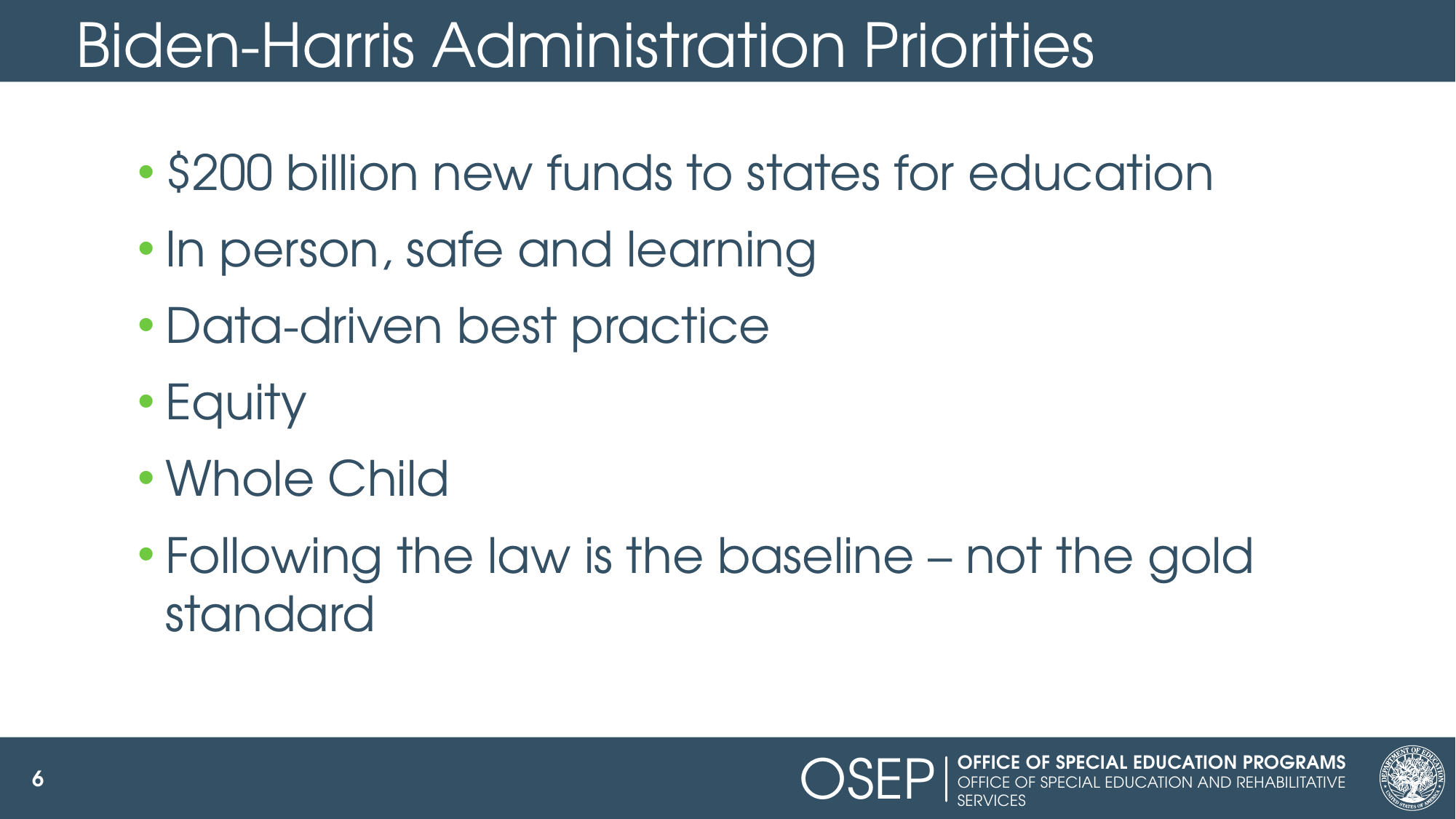

# Biden-Harris Administration Priorities
$200 billion new funds to states for education
In person, safe and learning
Data-driven best practice
Equity
Whole Child
Following the law is the baseline – not the gold standard